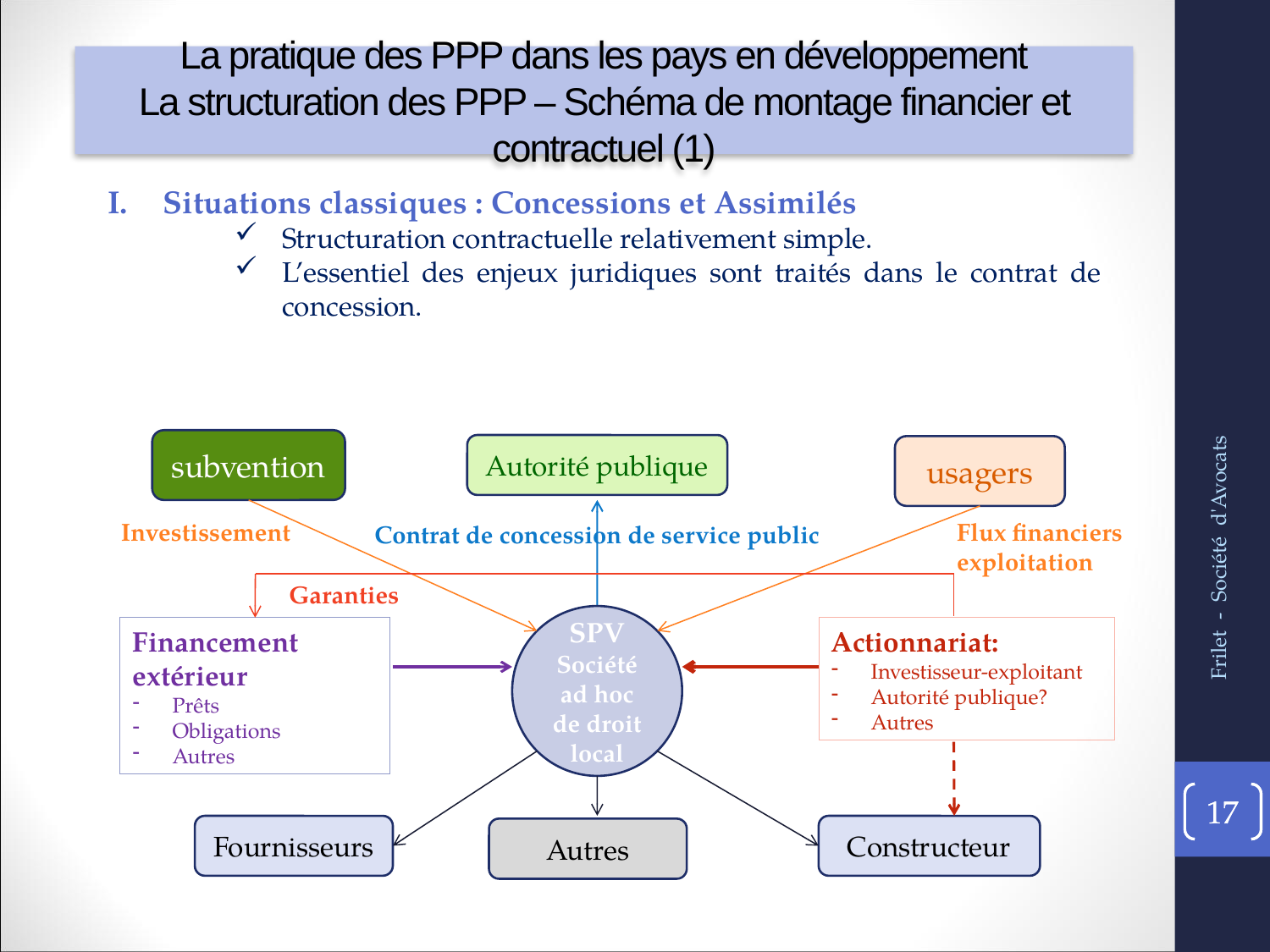

# La pratique des PPP dans les pays en développement La structuration des PPP – Schéma de montage financier et contractuel (1)
Situations classiques : Concessions et Assimilés
Structuration contractuelle relativement simple.
L’essentiel des enjeux juridiques sont traités dans le contrat de concession.

subvention
Autorité publique
usagers
Investissement
Flux financiers exploitation
Contrat de concession de service public
Frilet  -  Société  d'Avocats
Garanties
SPV
Société ad hoc de droit local
Financement extérieur
Prêts
Obligations
Autres
Actionnariat:
Investisseur-exploitant
Autorité publique?
Autres
17
17
Fournisseurs
Constructeur
Autres